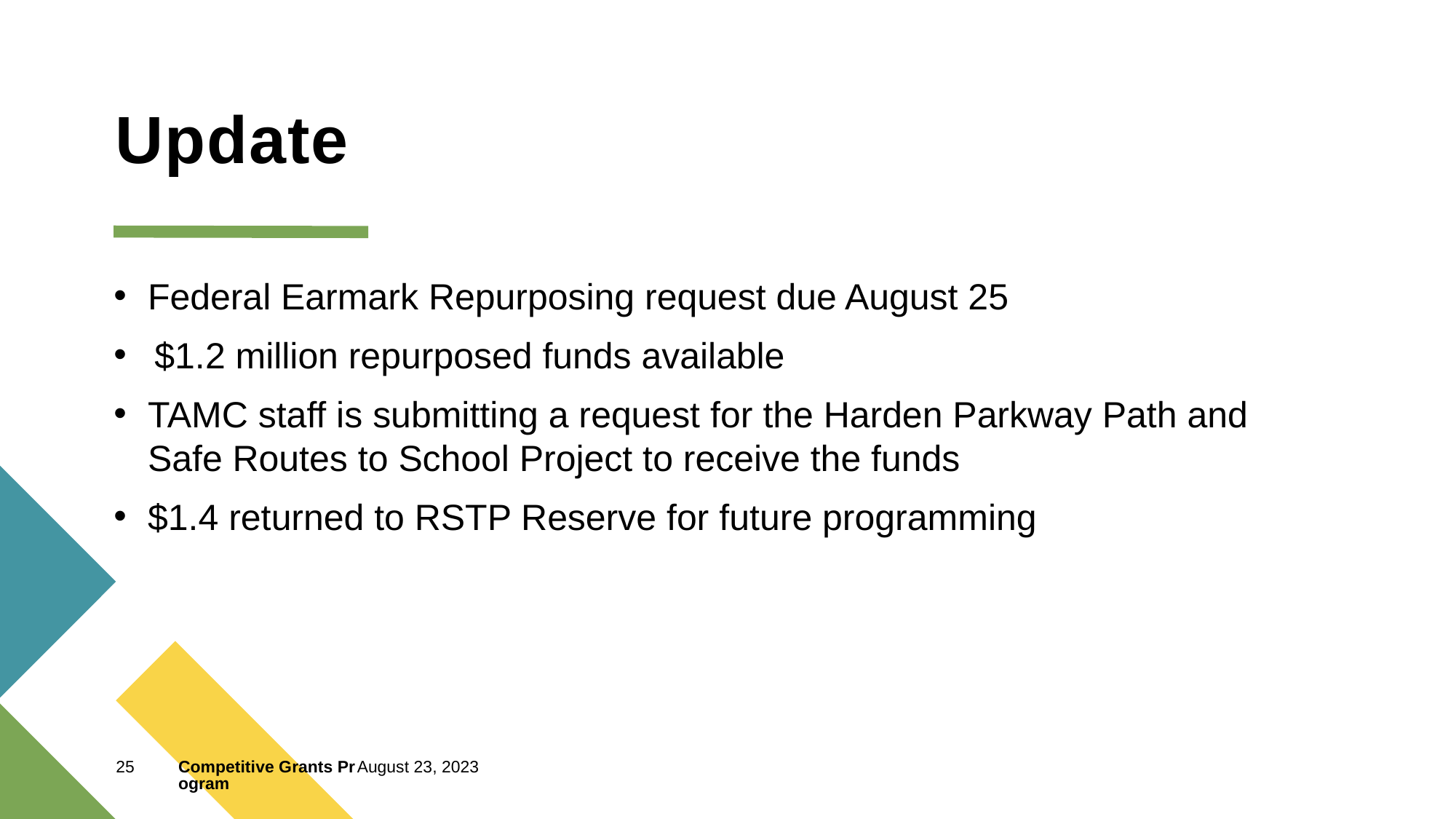

# Update
Federal Earmark Repurposing request due August 25
$1.2 million repurposed funds available
TAMC staff is submitting a request for the Harden Parkway Path and Safe Routes to School Project to receive the funds
$1.4 returned to RSTP Reserve for future programming

25
Competitive Grants Program
August 23, 2023